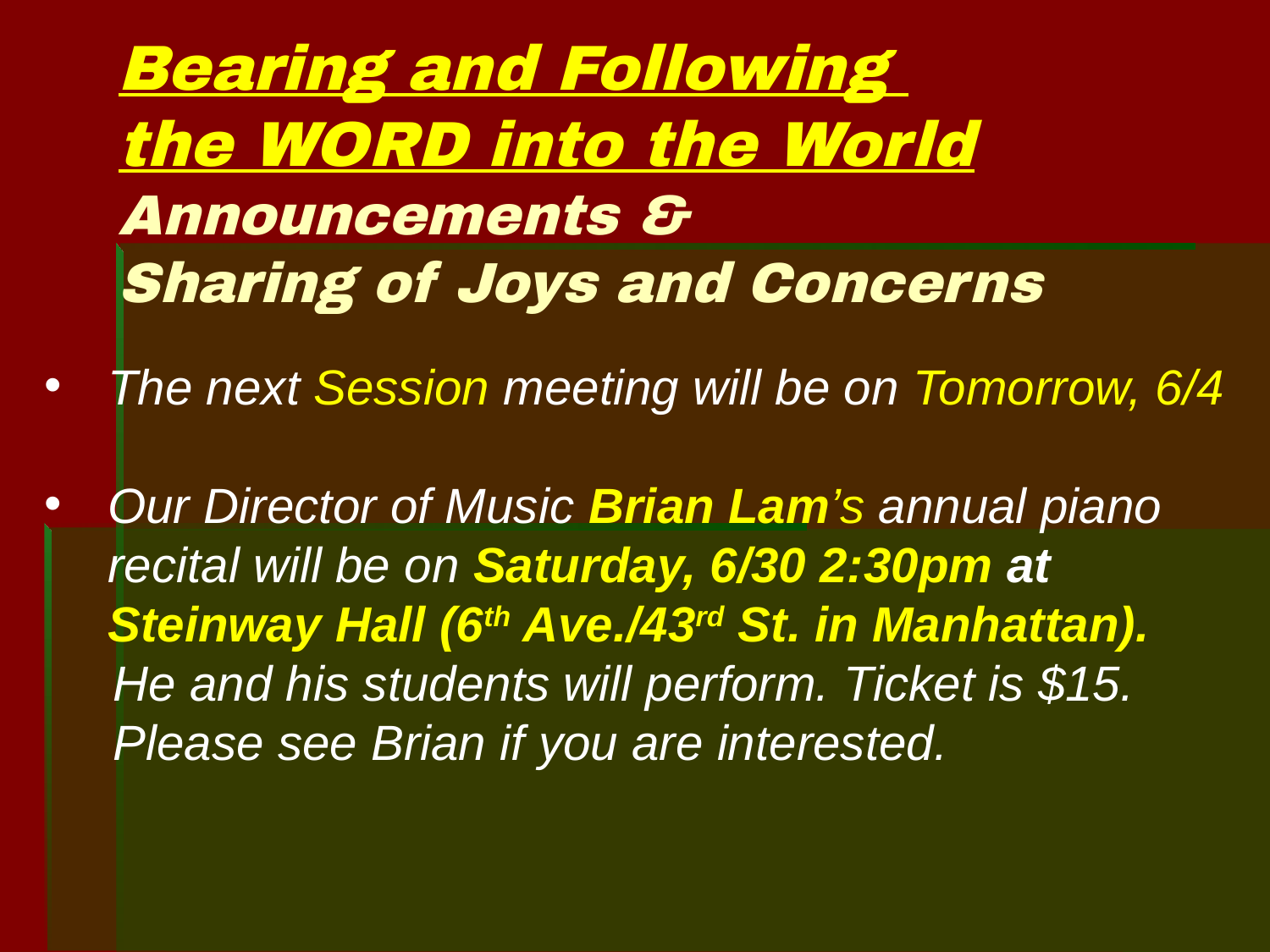

Bearing and Following
the WORD into the World
Announcements &
Sharing of Joys and Concerns

The next Session meeting will be on Tomorrow, 6/4

Our Director of Music Brian Lam’s annual piano recital will be on Saturday, 6/30 2:30pm at Steinway Hall (6th Ave./43rd St. in Manhattan).
     He and his students will perform. Ticket is $15.
     Please see Brian if you are interested.